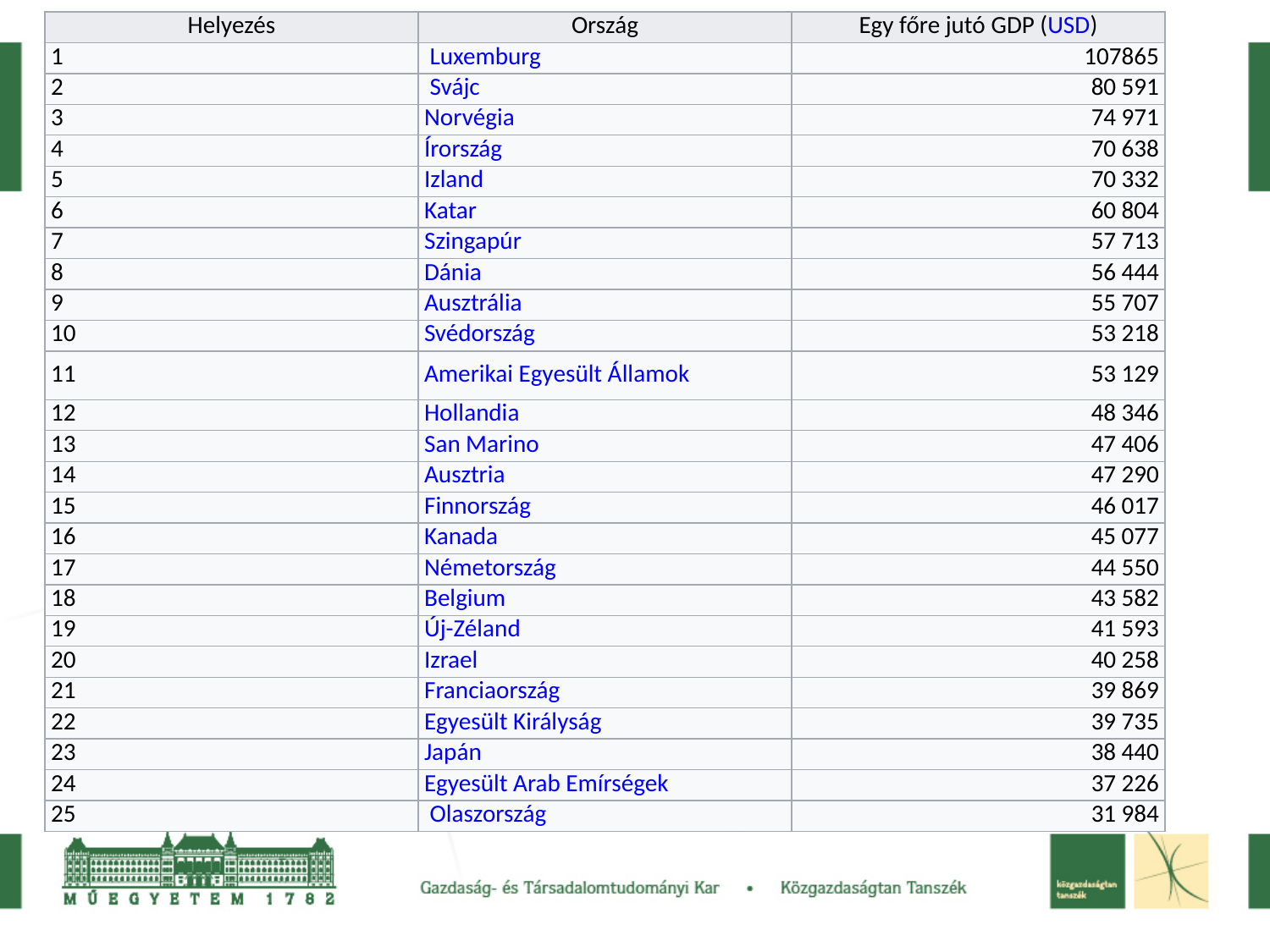

| Helyezés | Ország | Egy főre jutó GDP (USD) |
| --- | --- | --- |
| 1 | Luxemburg | 107865 |
| 2 | Svájc | 80 591 |
| 3 | Norvégia | 74 971 |
| 4 | Írország | 70 638 |
| 5 | Izland | 70 332 |
| 6 | Katar | 60 804 |
| 7 | Szingapúr | 57 713 |
| 8 | Dánia | 56 444 |
| 9 | Ausztrália | 55 707 |
| 10 | Svédország | 53 218 |
| 11 | Amerikai Egyesült Államok | 53 129 |
| 12 | Hollandia | 48 346 |
| 13 | San Marino | 47 406 |
| 14 | Ausztria | 47 290 |
| 15 | Finnország | 46 017 |
| 16 | Kanada | 45 077 |
| 17 | Németország | 44 550 |
| 18 | Belgium | 43 582 |
| 19 | Új-Zéland | 41 593 |
| 20 | Izrael | 40 258 |
| 21 | Franciaország | 39 869 |
| 22 | Egyesült Királyság | 39 735 |
| 23 | Japán | 38 440 |
| 24 | Egyesült Arab Emírségek | 37 226 |
| 25 | Olaszország | 31 984 |